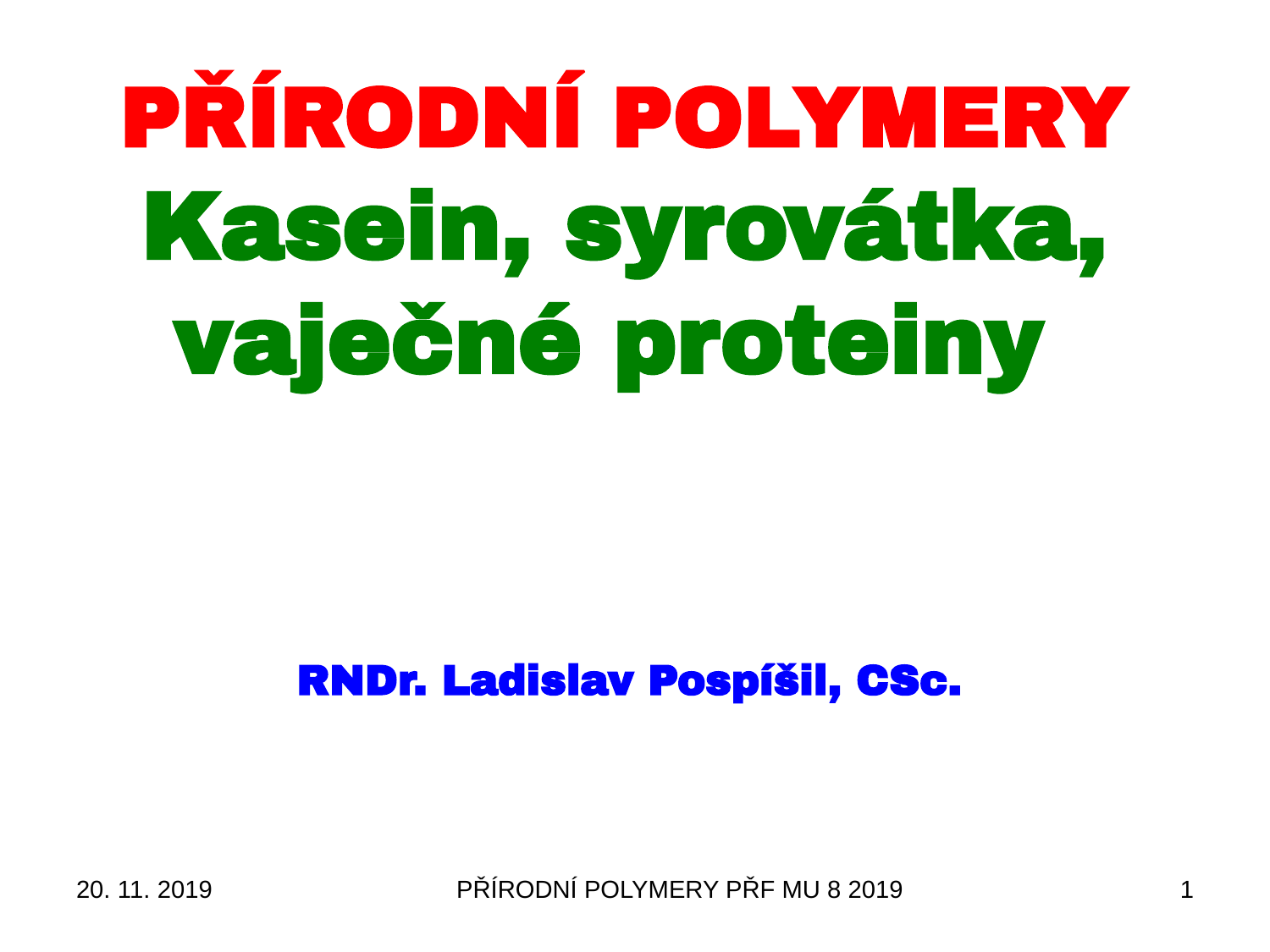

# PŘÍRODNÍ POLYMERY Kasein, syrovátka, vaječné proteiny
RNDr. Ladislav Pospíšil, CSc.
20. 11. 2019
PŘÍRODNÍ POLYMERY PŘF MU 8 2019
1